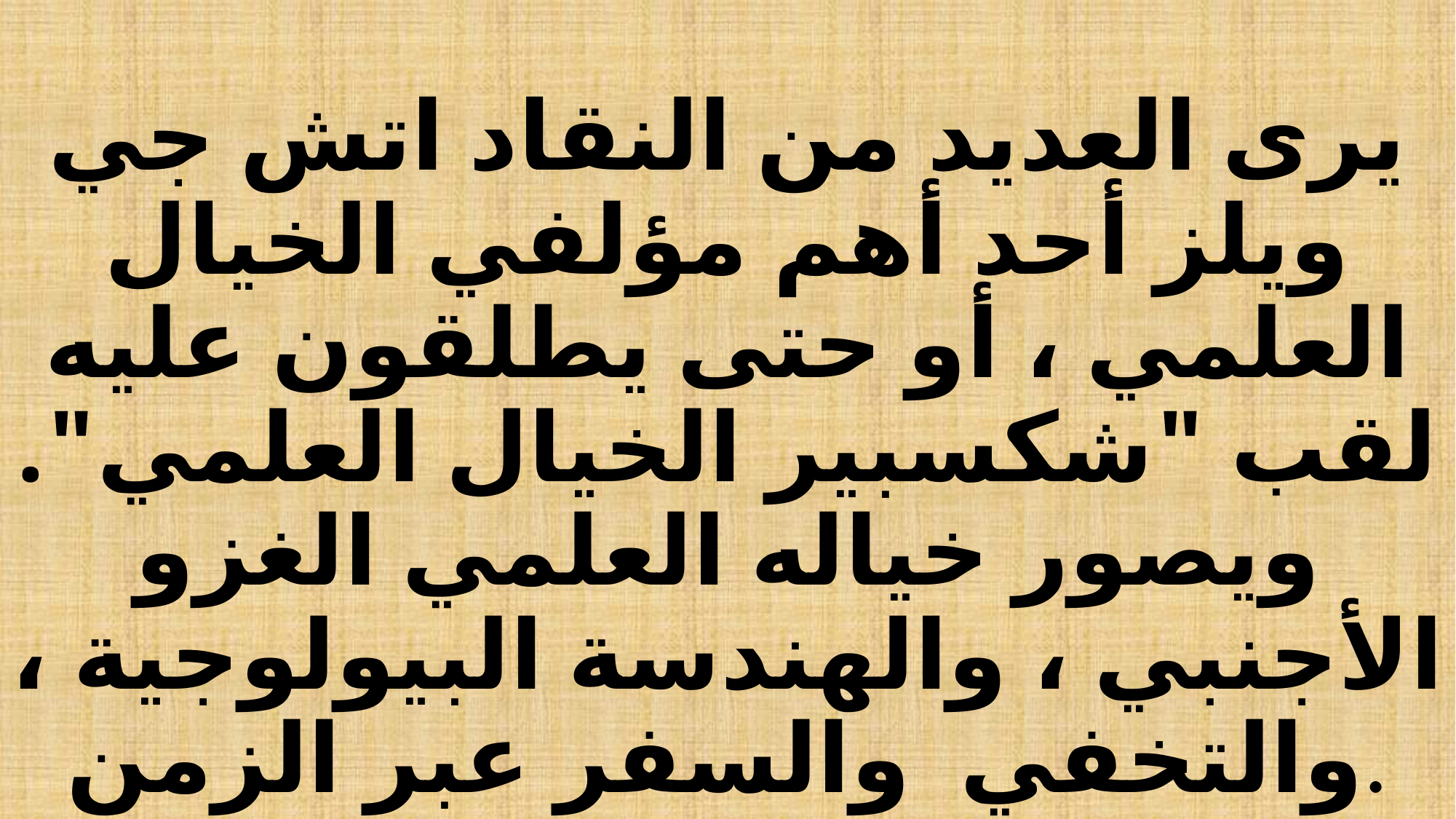

# يرى العديد من النقاد اتش جي ويلز أحد أهم مؤلفي الخيال العلمي ، أو حتى يطلقون عليه لقب "شكسبير الخيال العلمي". ويصور خياله العلمي الغزو الأجنبي ، والهندسة البيولوجية ، والتخفي  والسفر عبر الزمن.